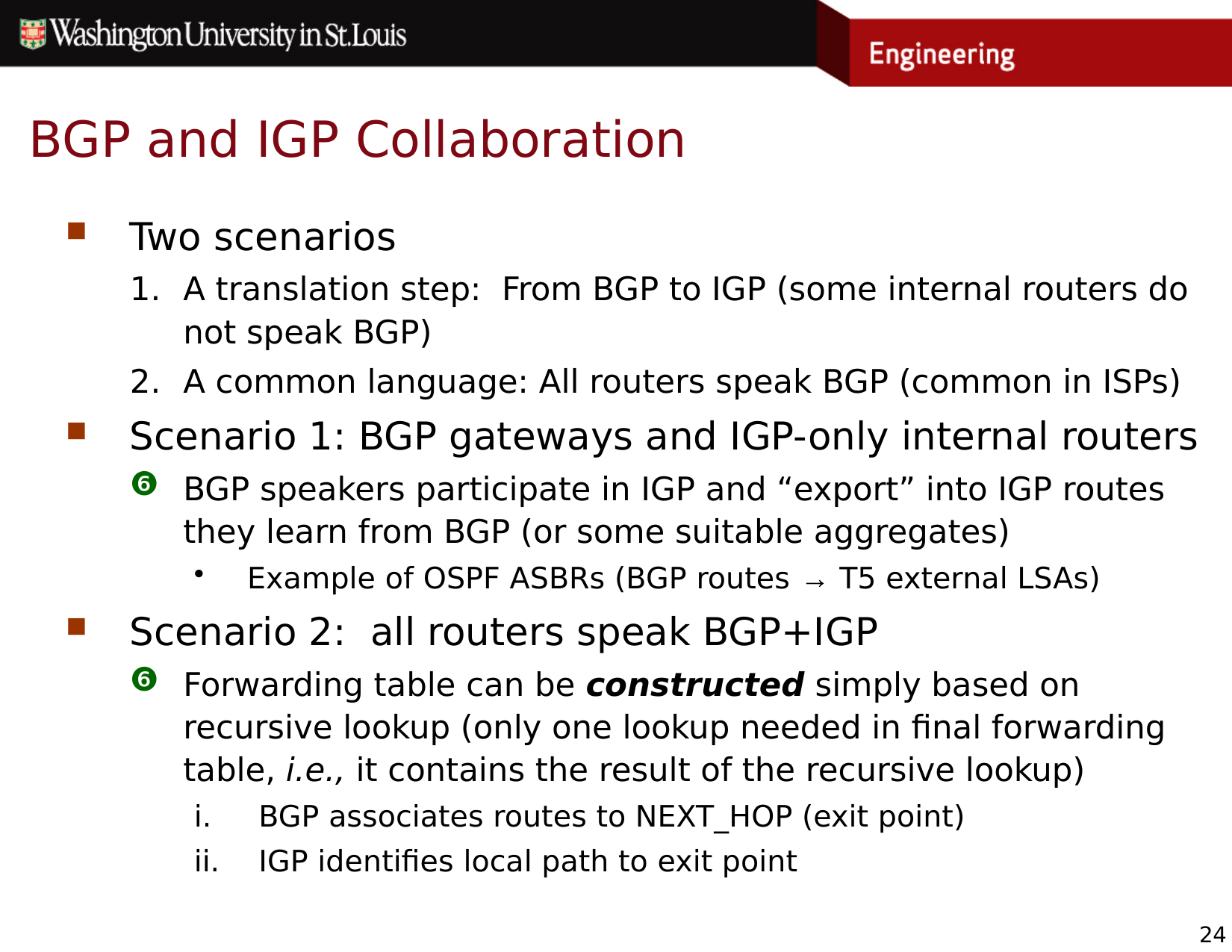

# BGP and IGP Collaboration
Two scenarios
A translation step:  From BGP to IGP (some internal routers do not speak BGP)
A common language: All routers speak BGP (common in ISPs)
Scenario 1: BGP gateways and IGP-only internal routers
BGP speakers participate in IGP and “export” into IGP routes they learn from BGP (or some suitable aggregates)
Example of OSPF ASBRs (BGP routes → T5 external LSAs)
Scenario 2:  all routers speak BGP+IGP
Forwarding table can be constructed simply based on recursive lookup (only one lookup needed in final forwarding table, i.e., it contains the result of the recursive lookup)
BGP associates routes to NEXT_HOP (exit point)
IGP identifies local path to exit point
24